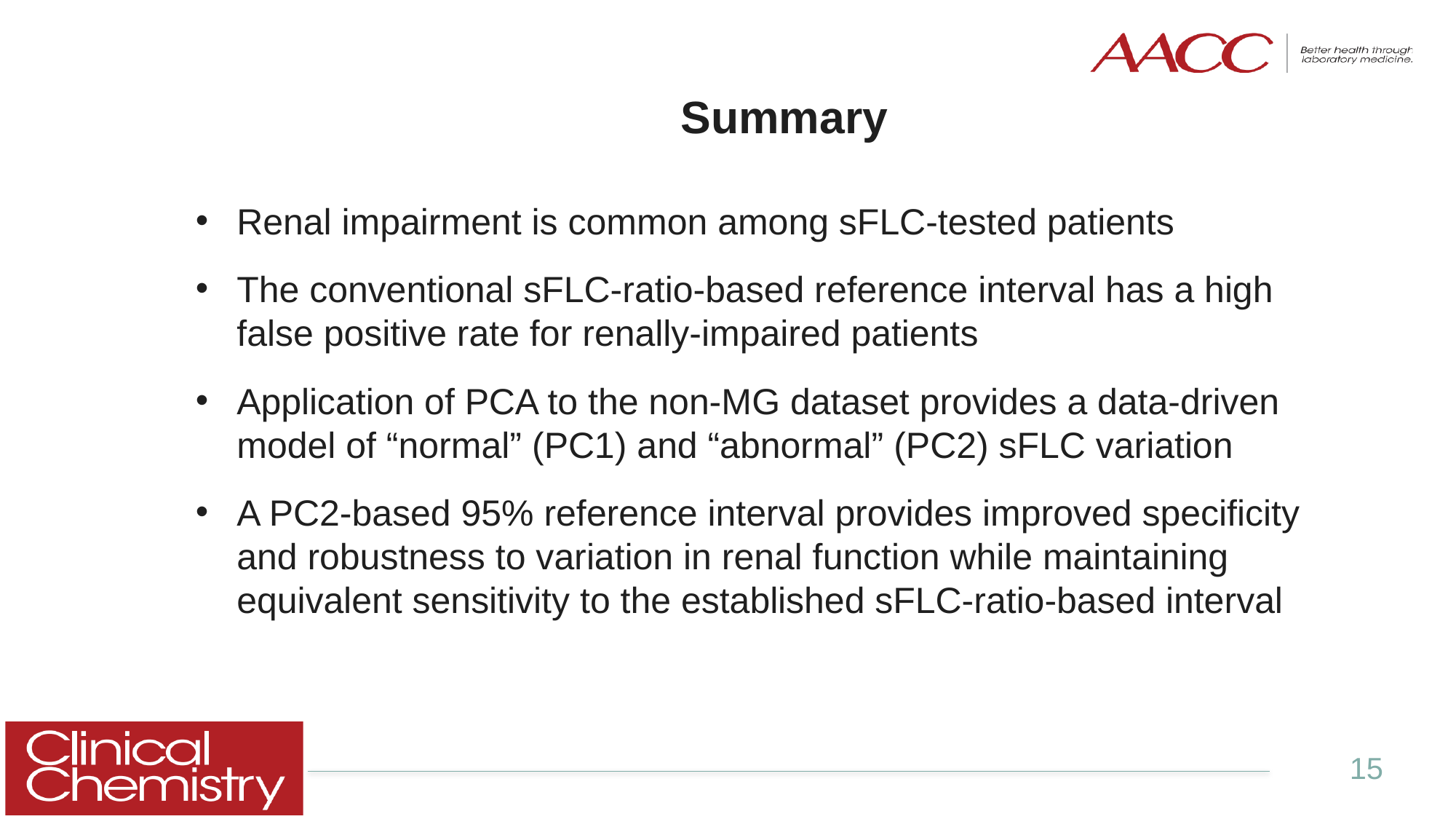

# Summary
Renal impairment is common among sFLC-tested patients

The conventional sFLC-ratio-based reference interval has a high false positive rate for renally-impaired patients

Application of PCA to the non-MG dataset provides a data-driven model of “normal” (PC1) and “abnormal” (PC2) sFLC variation

A PC2-based 95% reference interval provides improved specificity and robustness to variation in renal function while maintaining equivalent sensitivity to the established sFLC-ratio-based interval

15